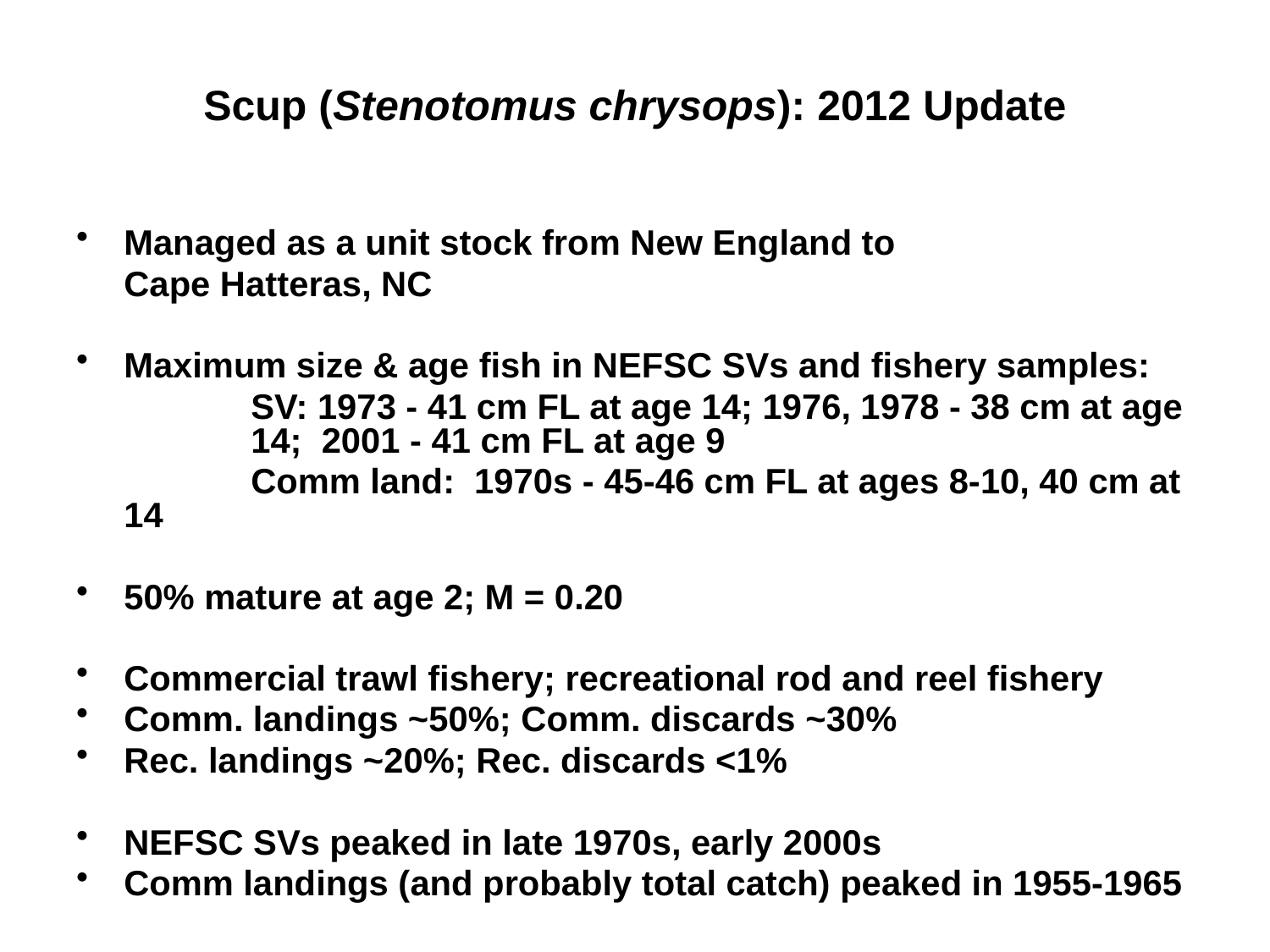

# Scup (Stenotomus chrysops): 2012 Update
Managed as a unit stock from New England to
	Cape Hatteras, NC

Maximum size & age fish in NEFSC SVs and fishery samples:
		SV: 1973 - 41 cm FL at age 14; 1976, 1978 - 38 cm at age 	14;  2001 - 41 cm FL at age 9
		Comm land:  1970s - 45-46 cm FL at ages 8-10, 40 cm at 14

50% mature at age 2; M = 0.20

Commercial trawl fishery; recreational rod and reel fishery
Comm. landings ~50%; Comm. discards ~30%
Rec. landings ~20%; Rec. discards <1%

NEFSC SVs peaked in late 1970s, early 2000s
Comm landings (and probably total catch) peaked in 1955-1965